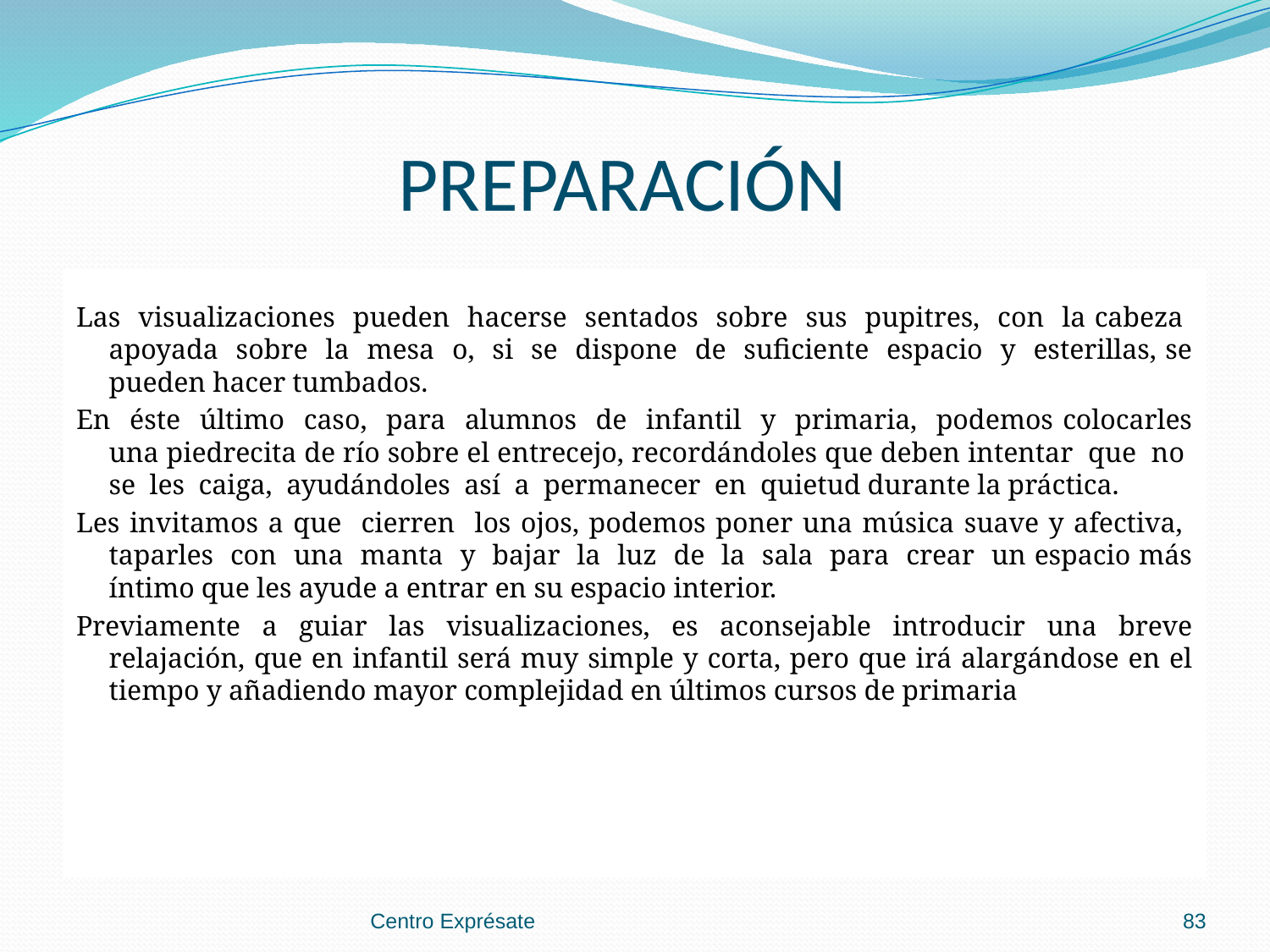

# PREPARACIÓN

Las  visualizaciones  pueden  hacerse  sentados  sobre  sus  pupitres,  con  la cabeza  apoyada  sobre  la  mesa  o,  si  se  dispone  de  suficiente  espacio  y  esterillas, se pueden hacer tumbados.
En  éste  último  caso,  para  alumnos  de  infantil  y  primaria,  podemos colocarles una piedrecita de río sobre el entrecejo, recordándoles que deben intentar  que  no  se  les  caiga,  ayudándoles  así  a  permanecer  en  quietud durante la práctica.
Les invitamos a que  cierren  los ojos, podemos poner una música suave y afectiva,  taparles  con  una  manta  y  bajar  la  luz  de  la  sala  para  crear  un espacio más íntimo que les ayude a entrar en su espacio interior.
Previamente a guiar las visualizaciones, es aconsejable introducir una breve relajación, que en infantil será muy simple y corta, pero que irá alargándose en el tiempo y añadiendo mayor complejidad en últimos cursos de primaria

Centro Exprésate
83